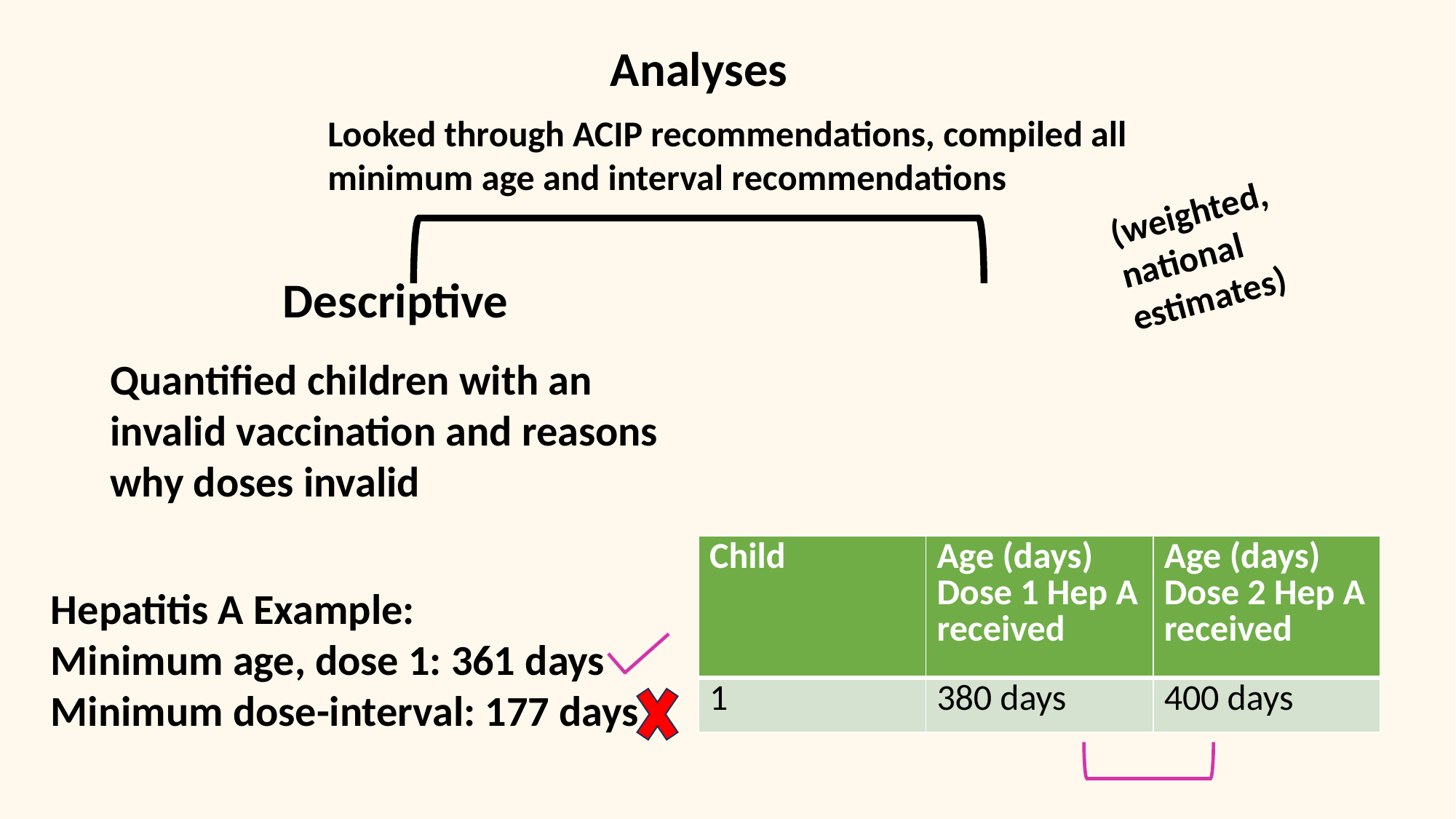

Analyses
Looked through ACIP recommendations, compiled all minimum age and interval recommendations
(weighted, national estimates)
Descriptive
Quantified children with an invalid vaccination and reasons why doses invalid
| Child | Age (days) Dose 1 Hep A received | Age (days) Dose 2 Hep A received |
| --- | --- | --- |
| 1 | 380 days | 400 days |
Hepatitis A Example:
Minimum age, dose 1: 361 days
Minimum dose-interval: 177 days